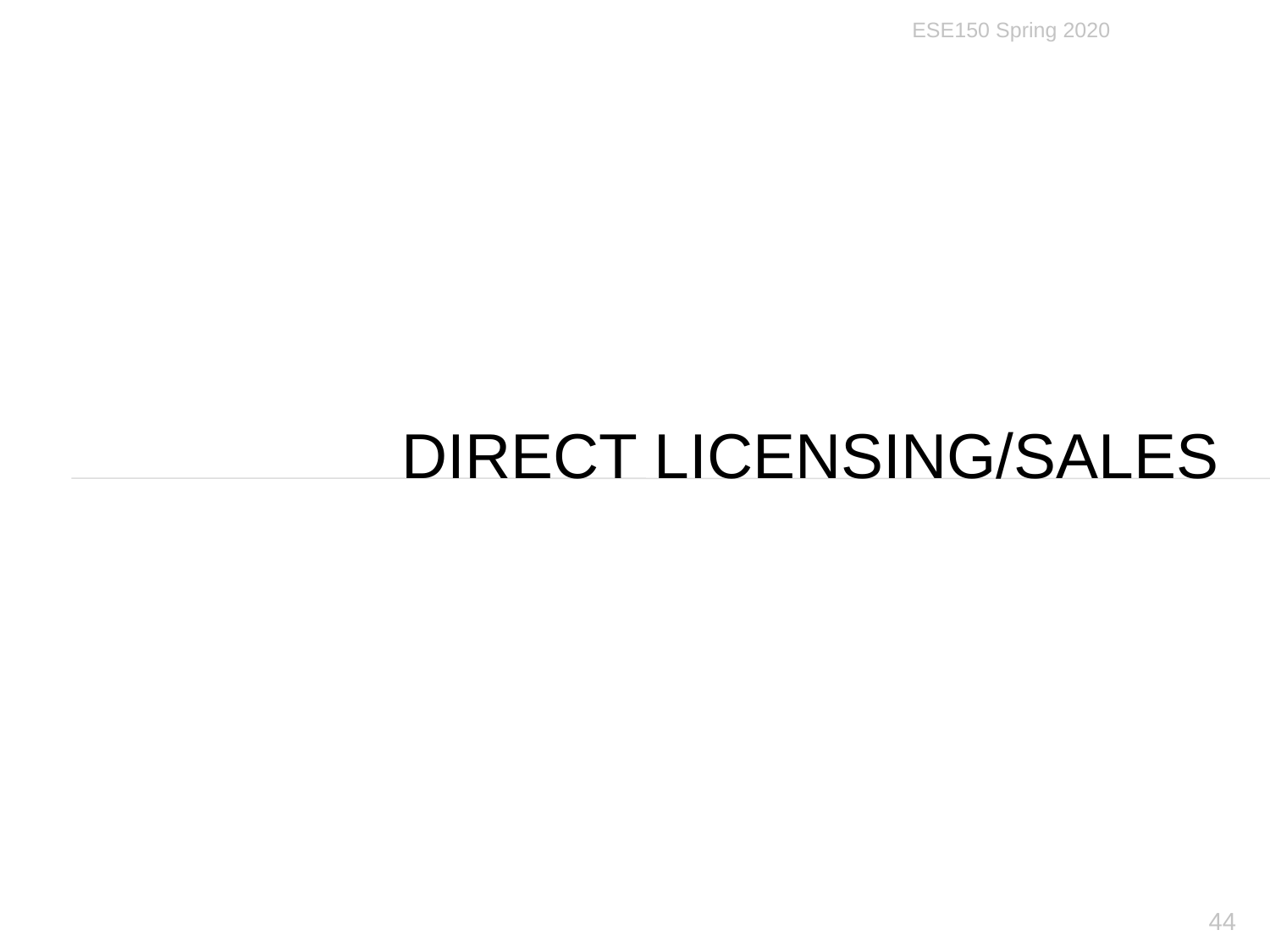

ESE150 Spring 2020

# Direct Licensing/Sales
44